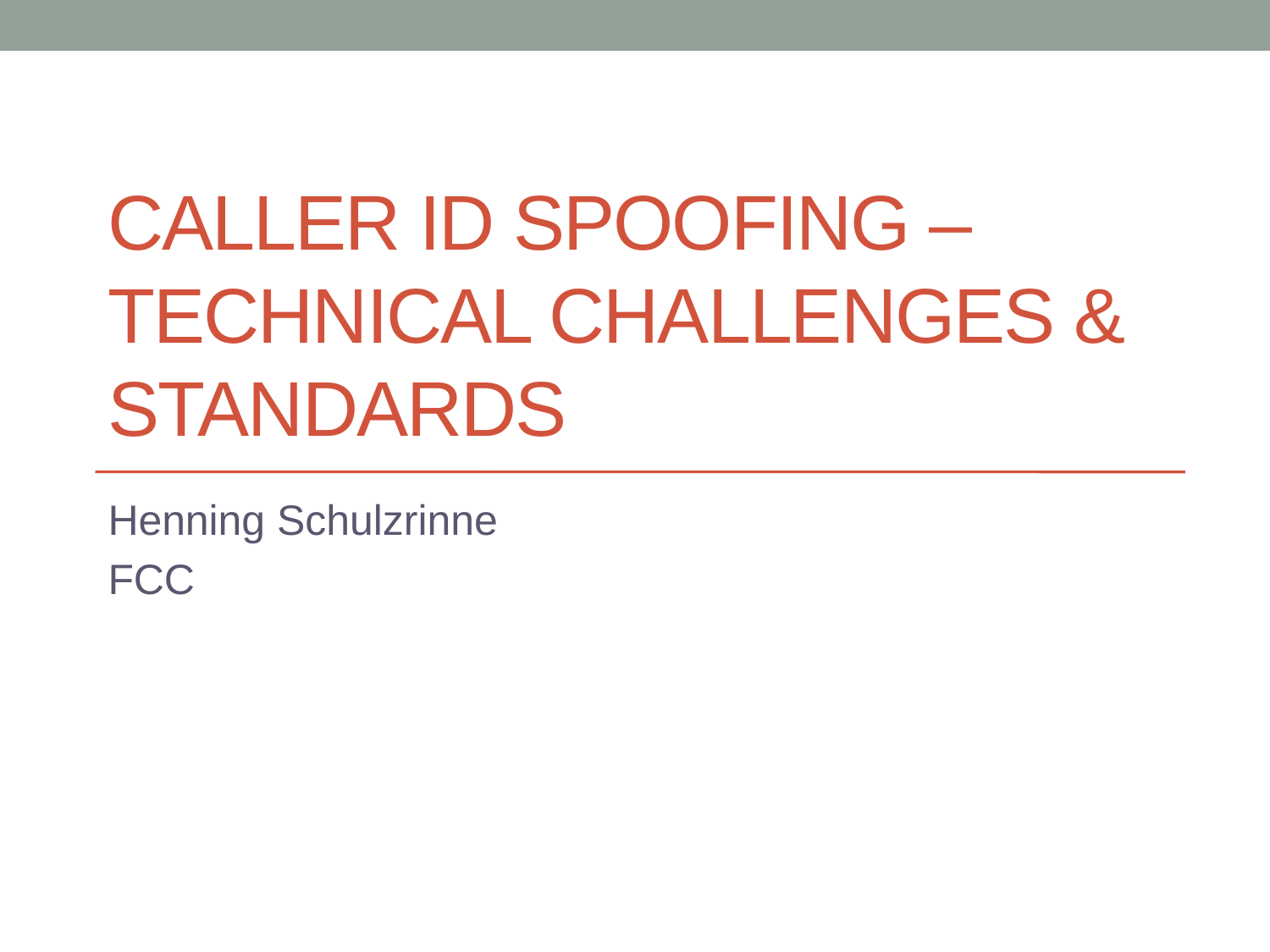

# caller ID spoofing – technical challenges & Standards
Henning Schulzrinne
FCC